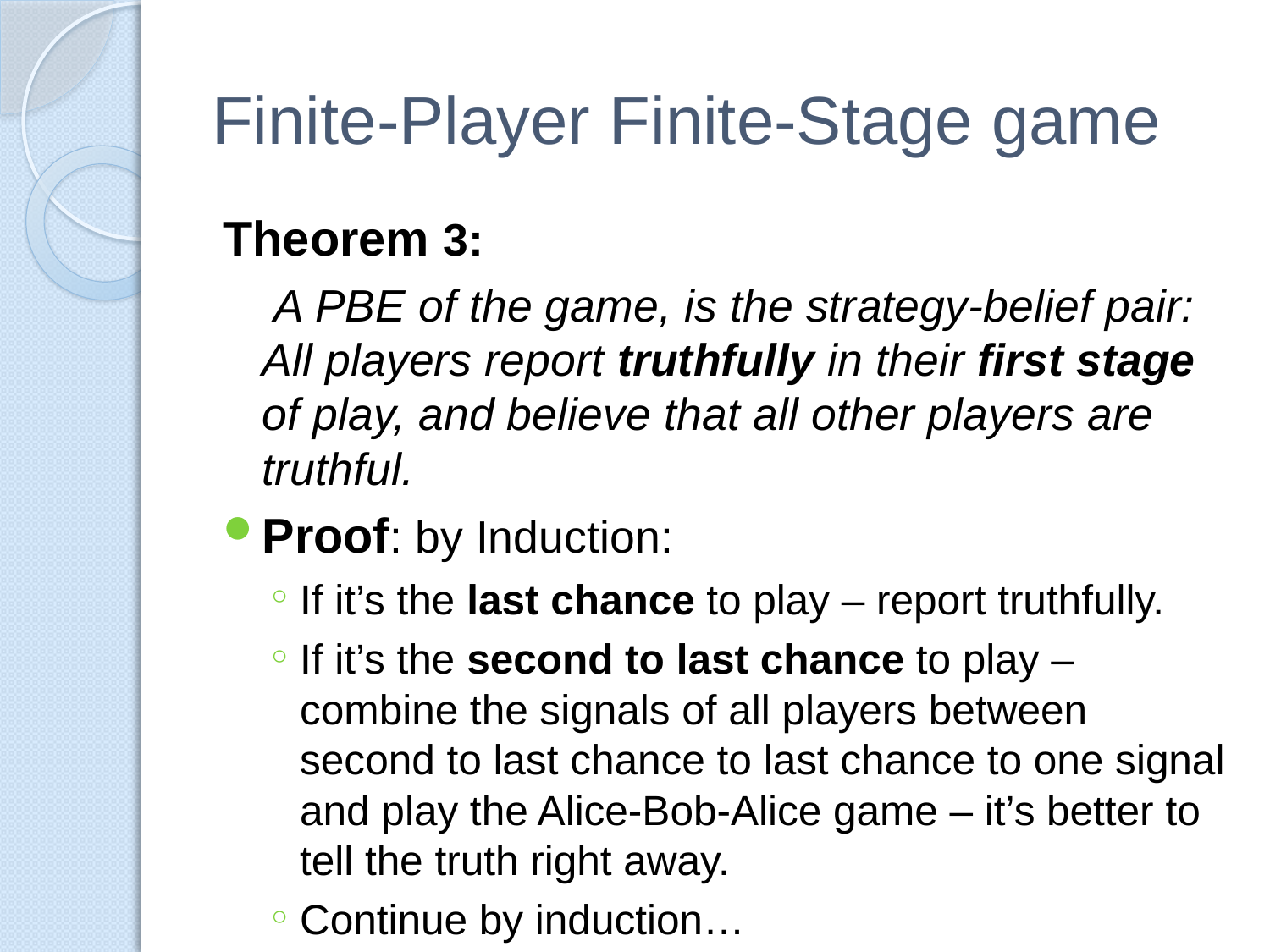

# Finite-Player Finite-Stage game
Theorem 3:
    A PBE of the game, is the strategy-belief pair: All players report truthfully in their first stage of play, and believe that all other players are truthful.
Proof: by Induction:
If it’s the last chance to play – report truthfully.
If it’s the second to last chance to play – combine the signals of all players between second to last chance to last chance to one signal and play the Alice-Bob-Alice game – it’s better to tell the truth right away.
Continue by induction…